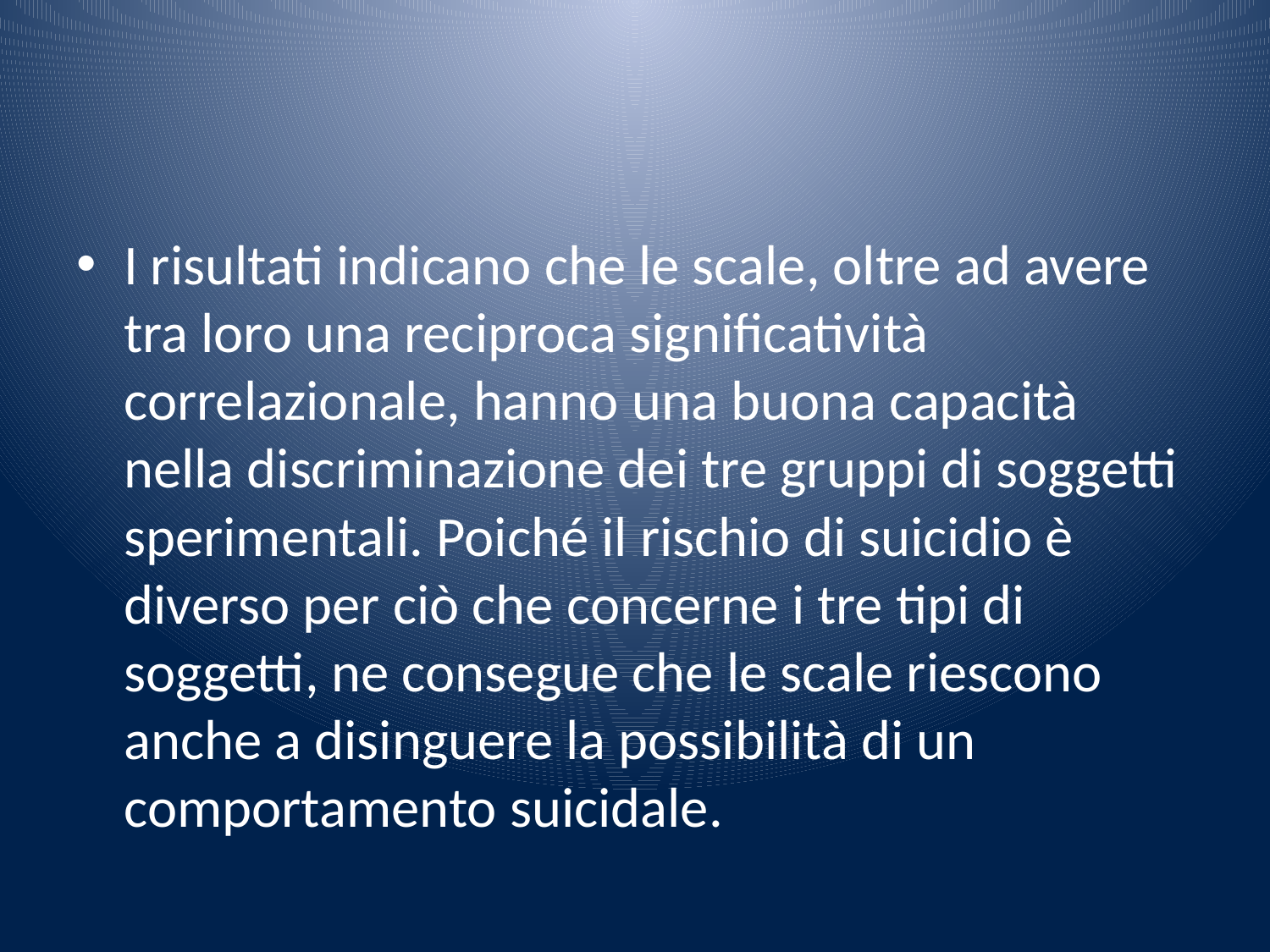

#
I risultati indicano che le scale, oltre ad avere tra loro una reciproca significatività correlazionale, hanno una buona capacità nella discriminazione dei tre gruppi di soggetti sperimentali. Poiché il rischio di suicidio è diverso per ciò che concerne i tre tipi di soggetti, ne consegue che le scale riescono anche a disinguere la possibilità di un comportamento suicidale.